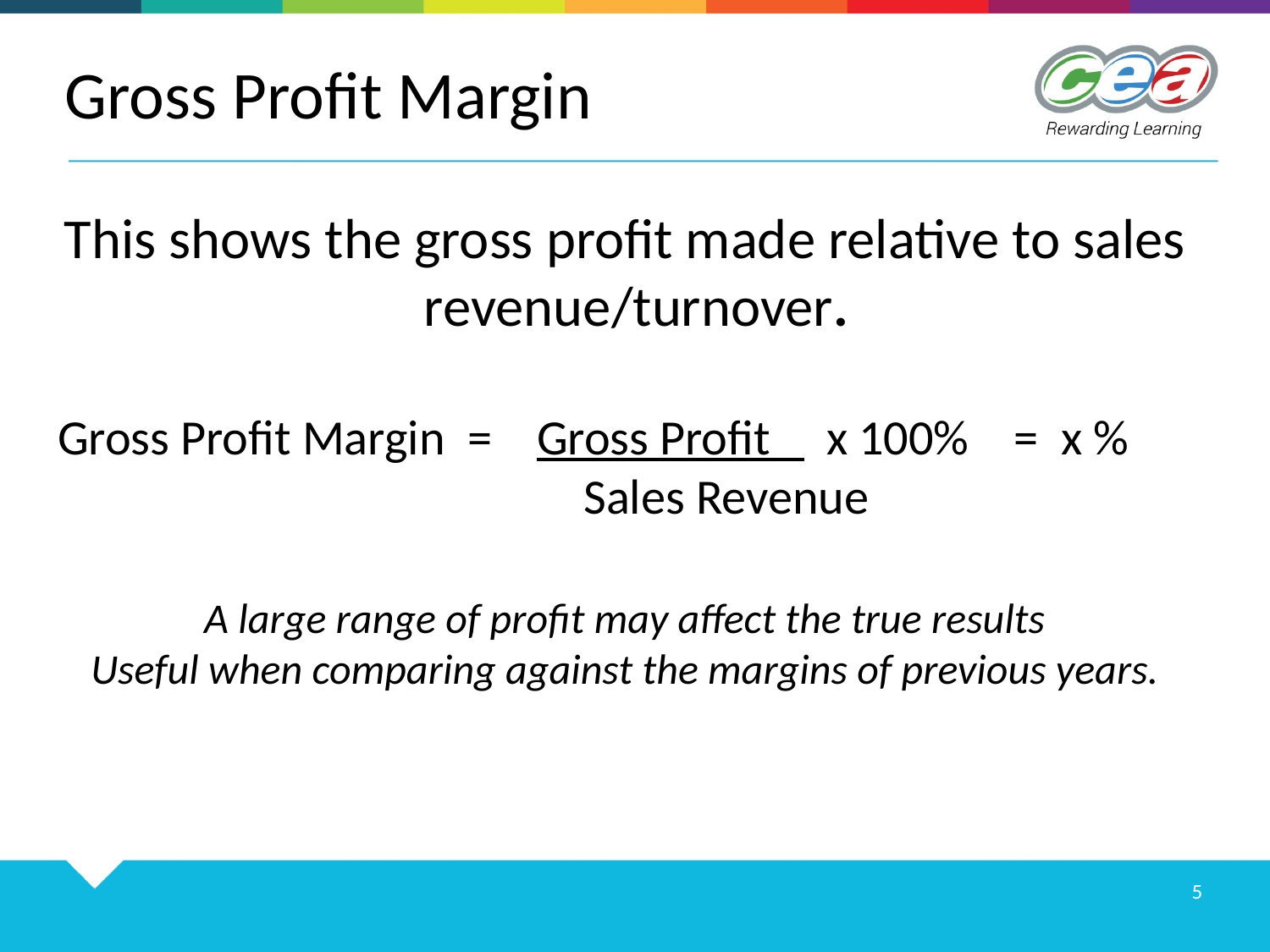

# Gross Profit Margin
This shows the gross profit made relative to sales revenue/turnover.

Gross Profit Margin  =    Gross Profit     x 100%    =  x %
			                    Sales Revenue

A large range of profit may affect the true results
Useful when comparing against the margins of previous years.
5